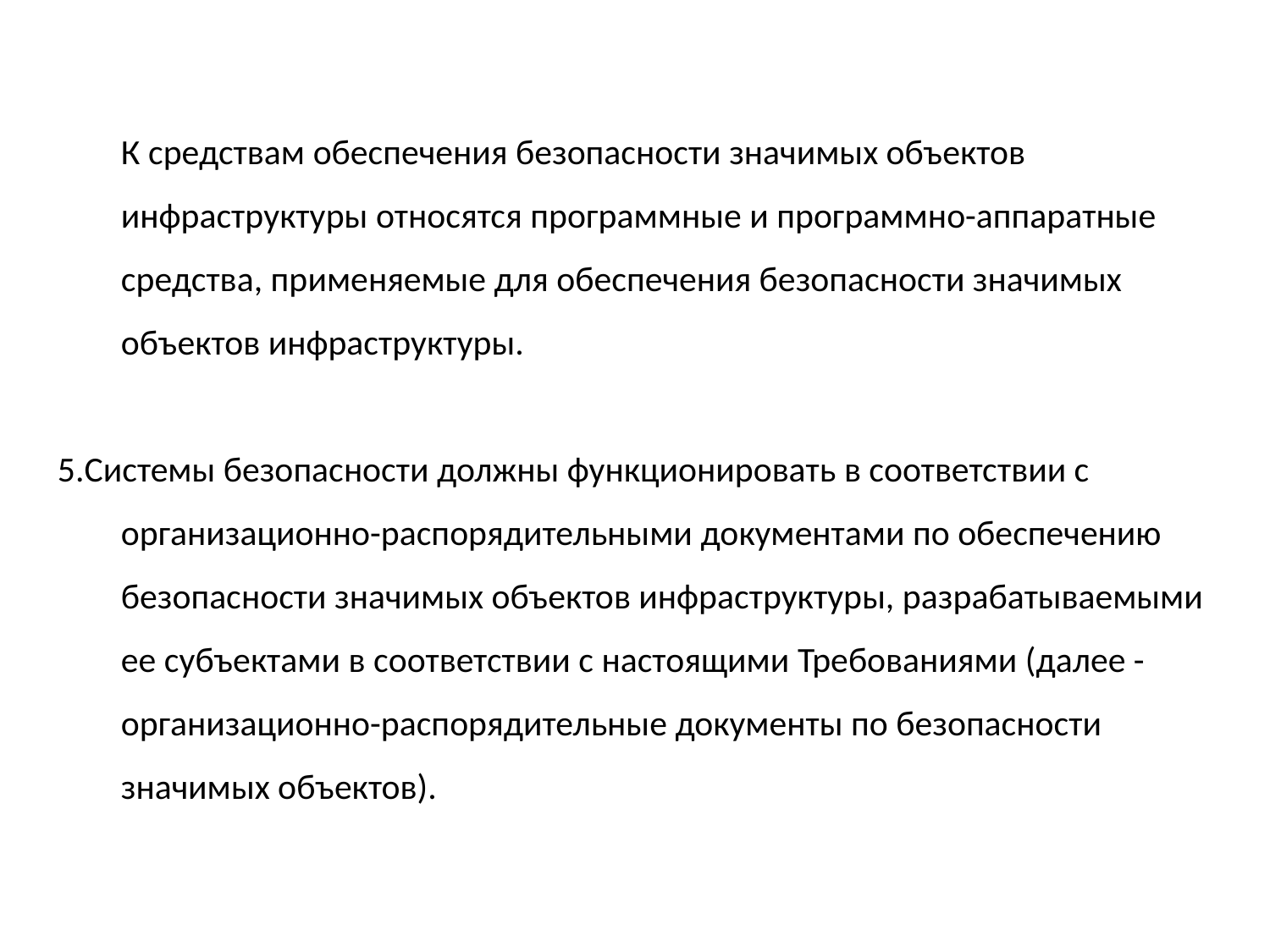

К средствам обеспечения безопасности значимых объектов инфраструктуры относятся программные и программно-аппаратные средства, применяемые для обеспечения безопасности значимых объектов инфраструктуры.
5.Системы безопасности должны функционировать в соответствии с организационно-распорядительными документами по обеспечению безопасности значимых объектов инфраструктуры, разрабатываемыми ее субъектами в соответствии с настоящими Требованиями (далее - организационно-распорядительные документы по безопасности значимых объектов).